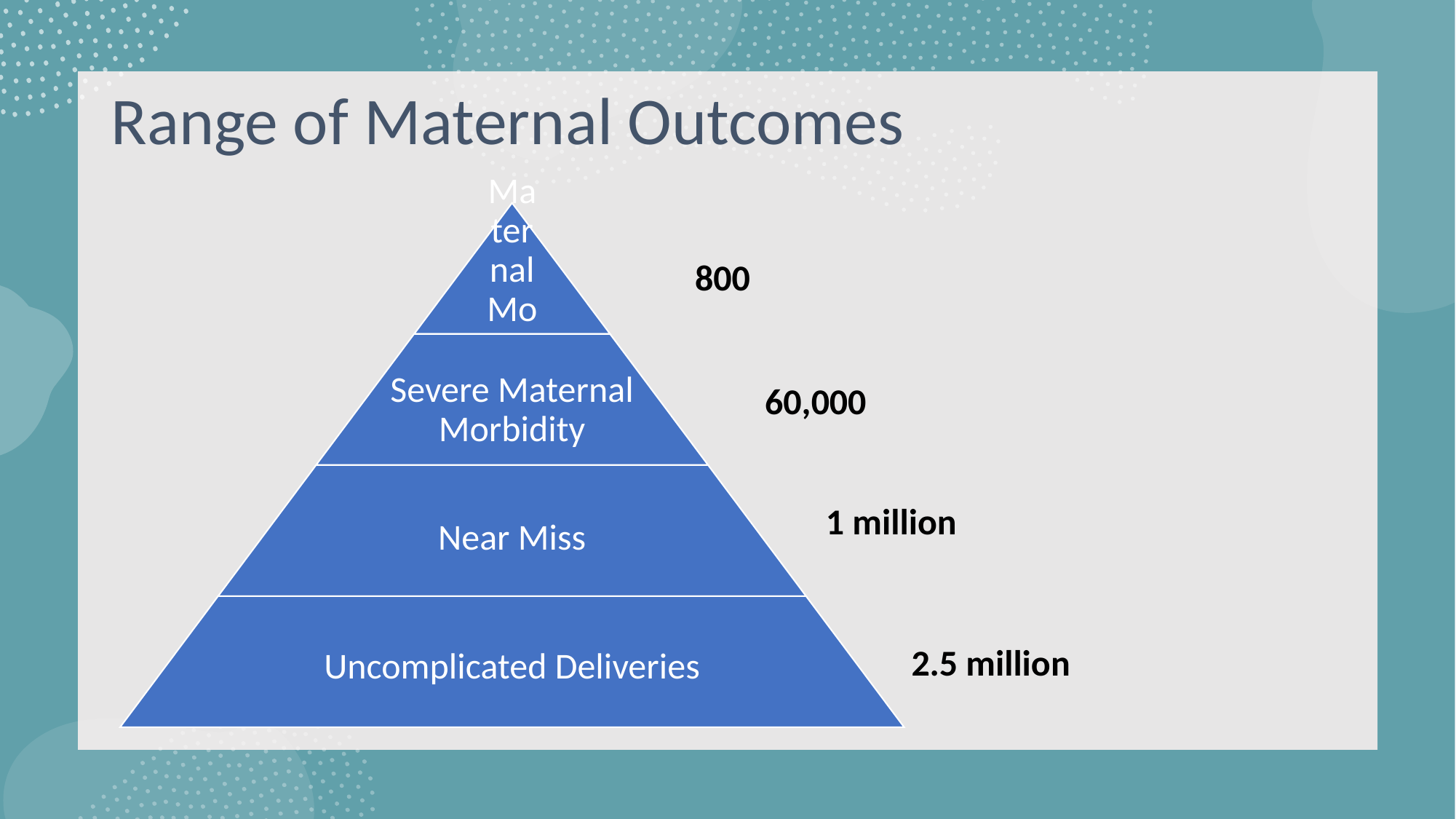

Range of Maternal Outcomes

Maternal Mortality
Severe Maternal Morbidity
Near Miss
Uncomplicated Deliveries
800
60,000
1 million
2.5 million